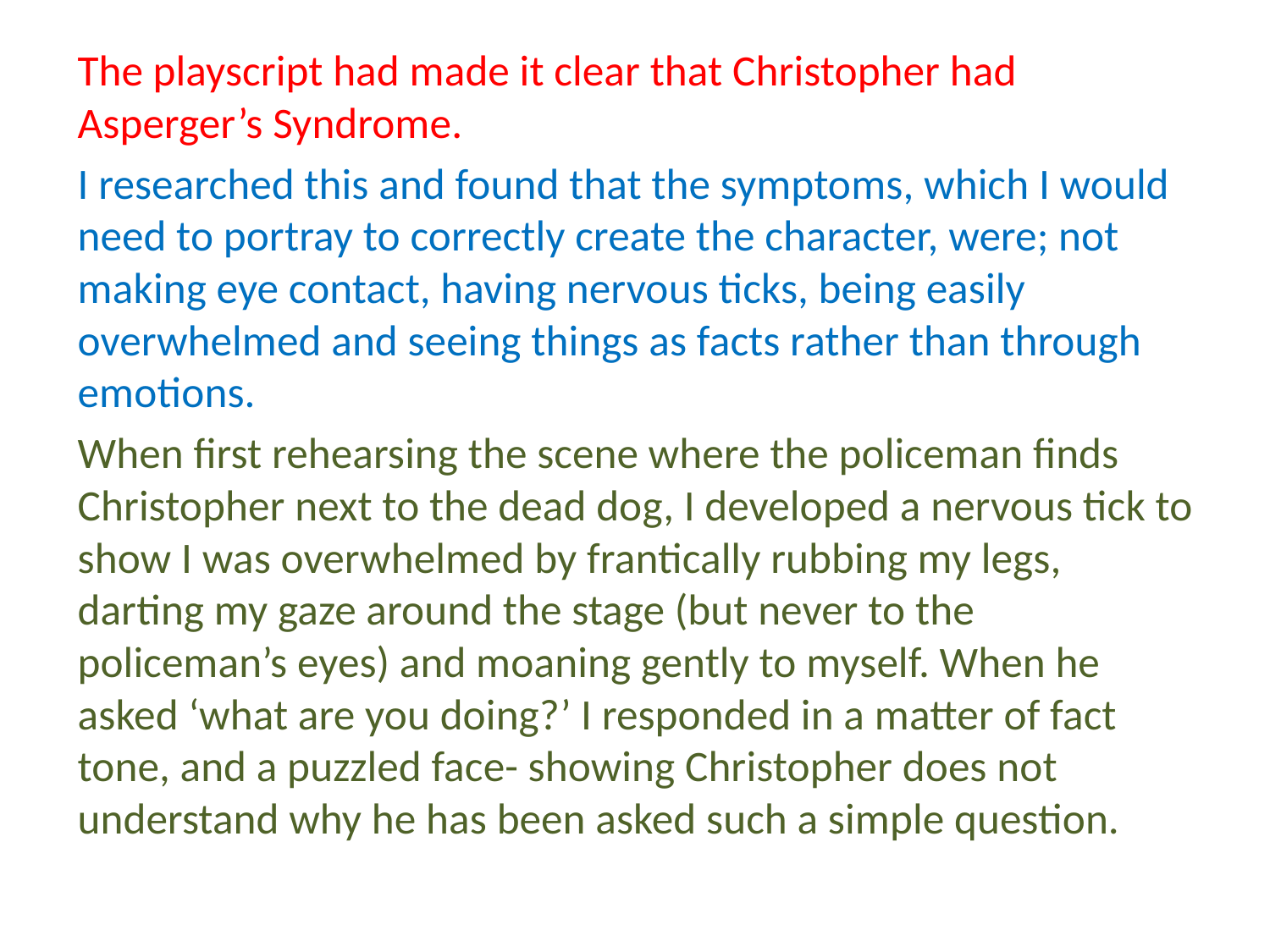

The playscript had made it clear that Christopher had Asperger’s Syndrome.
I researched this and found that the symptoms, which I would need to portray to correctly create the character, were; not making eye contact, having nervous ticks, being easily overwhelmed and seeing things as facts rather than through emotions.
When first rehearsing the scene where the policeman finds Christopher next to the dead dog, I developed a nervous tick to show I was overwhelmed by frantically rubbing my legs, darting my gaze around the stage (but never to the policeman’s eyes) and moaning gently to myself. When he asked ‘what are you doing?’ I responded in a matter of fact tone, and a puzzled face- showing Christopher does not understand why he has been asked such a simple question.